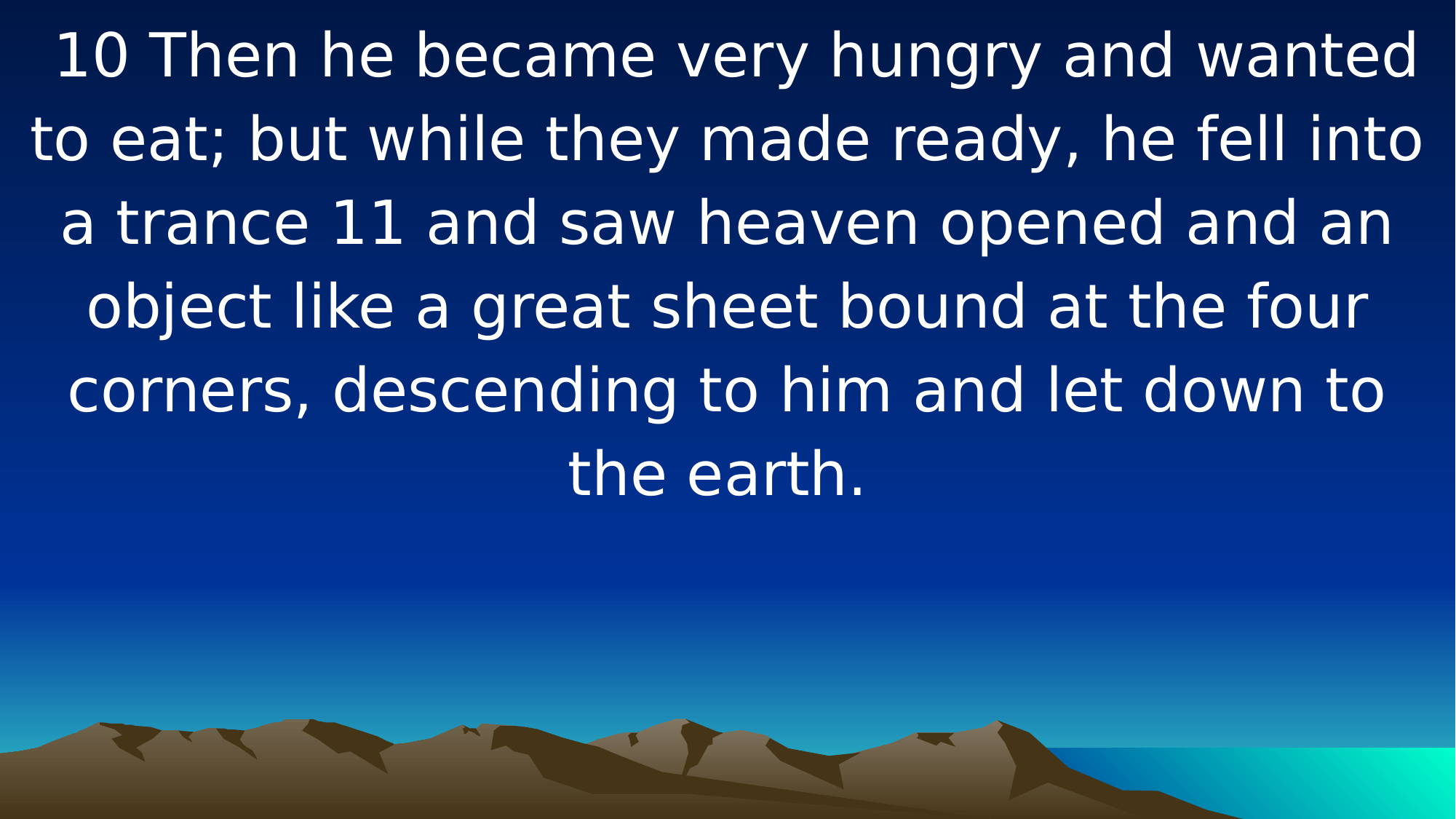

10 Then he became very hungry and wanted to eat; but while they made ready, he fell into a trance 11 and saw heaven opened and an object like a great sheet bound at the four corners, descending to him and let down to the earth.